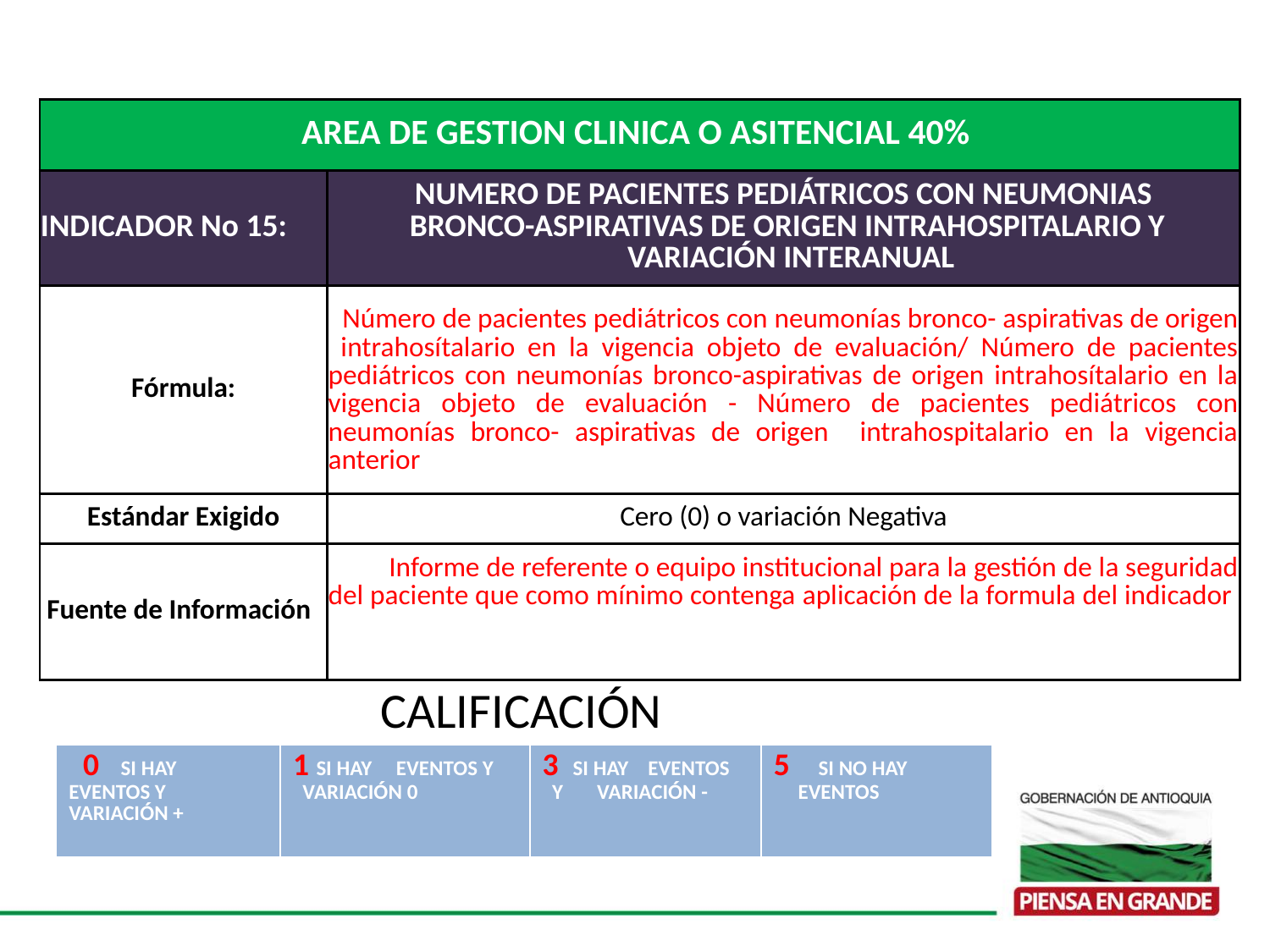

| AREA DE GESTION CLINICA O ASITENCIAL 40% |  |
| --- | --- |
| INDICADOR No 15: | NUMERO DE PACIENTES PEDIÁTRICOS CON NEUMONIAS BRONCO-ASPIRATIVAS DE ORIGEN INTRAHOSPITALARIO Y VARIACIÓN INTERANUAL |
| Fórmula: | Número de pacientes pediátricos con neumonías bronco- aspirativas de origen intrahosítalario en la vigencia objeto de evaluación/ Número de pacientes pediátricos con neumonías bronco-aspirativas de origen intrahosítalario en la vigencia objeto de evaluación - Número de pacientes pediátricos con neumonías bronco- aspirativas de origen intrahospitalario en la vigencia anterior |
| Estándar Exigido | Cero (0) o variación Negativa |
| Fuente de Información | Informe de referente o equipo institucional para la gestión de la seguridad del paciente que como mínimo contenga aplicación de la formula del indicador |
CALIFICACIÓN
| 0 SI HAY EVENTOS Y VARIACIÓN + | 1 SI HAY EVENTOS Y VARIACIÓN 0 | 3 SI HAY EVENTOS Y VARIACIÓN - | 5 SI NO HAY EVENTOS |
| --- | --- | --- | --- |